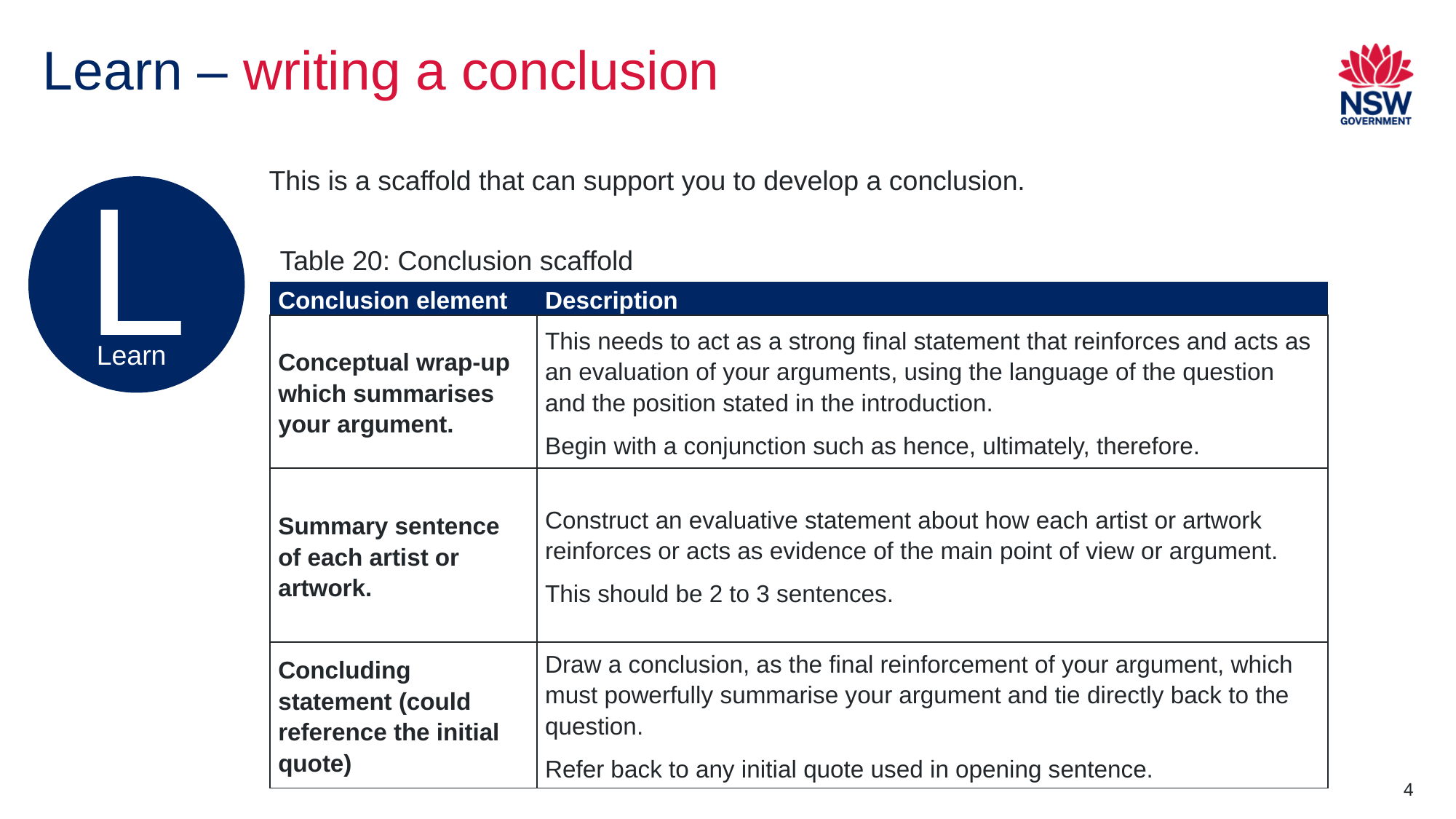

# Learn – writing a conclusion
This is a scaffold that can support you to develop a conclusion.
L

Learn
Table 20: Conclusion scaffold
| Conclusion element | Description |
| --- | --- |
| Conceptual wrap-up which summarises your argument. | This needs to act as a strong final statement that reinforces and acts as an evaluation of your arguments, using the language of the question and the position stated in the introduction.  Begin with a conjunction such as hence, ultimately, therefore. |
| Summary sentence of each artist or artwork. | Construct an evaluative statement about how each artist or artwork reinforces or acts as evidence of the main point of view or argument.  This should be 2 to 3 sentences. |
| Concluding statement (could reference the initial quote) | Draw a conclusion, as the final reinforcement of your argument, which must powerfully summarise your argument and tie directly back to the question.  Refer back to any initial quote used in opening sentence. |
4